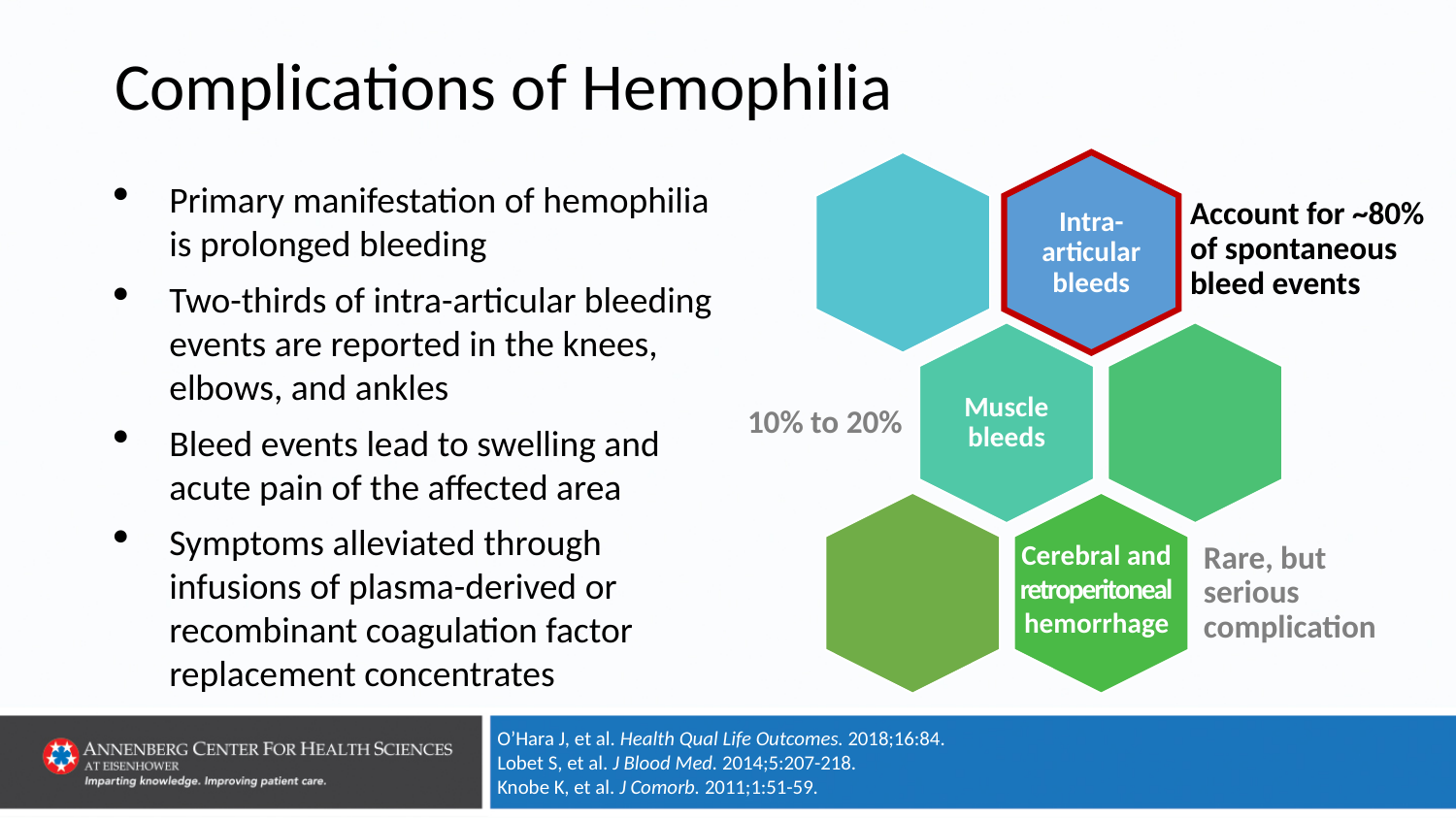

# Complications of Hemophilia
Intra-articular bleeds
Account for ~80% of spontaneous bleed events

Muscle bleeds
10% to 20%

Rare, but serious complication

Primary manifestation of hemophilia is prolonged bleeding
Two-thirds of intra-articular bleeding events are reported in the knees, elbows, and ankles
Bleed events lead to swelling and acute pain of the affected area
Symptoms alleviated through infusions of plasma-derived or recombinant coagulation factor replacement concentrates
Cerebral and retroperitoneal
hemorrhage
O’Hara J, et al. Health Qual Life Outcomes. 2018;16:84.
Lobet S, et al. J Blood Med. 2014;5:207-218.
Knobe K, et al. J Comorb. 2011;1:51-59.